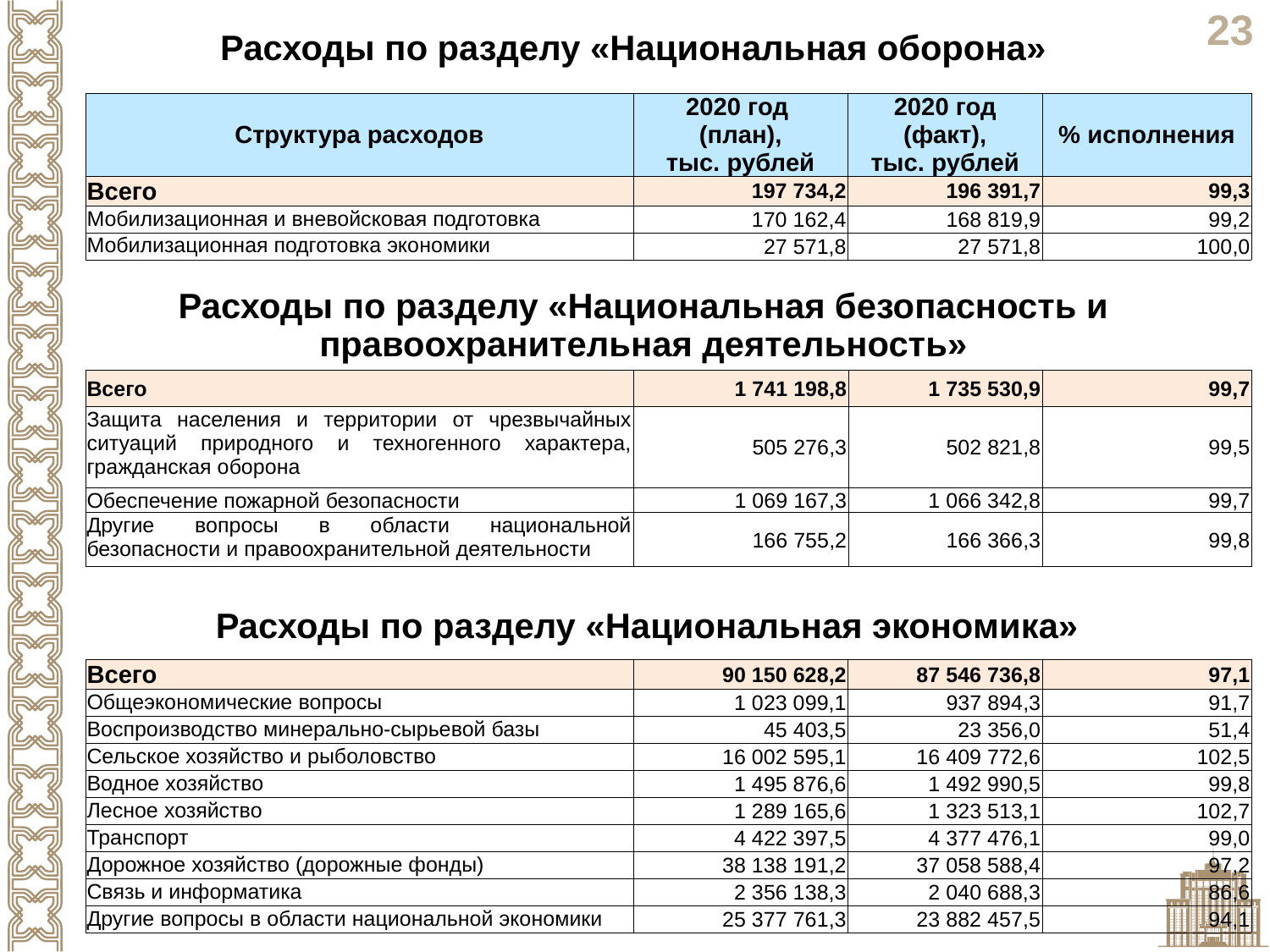

Расходы по разделу «Национальная оборона»
| Структура расходов | 2020 год (план), тыс. рублей | 2020 год (факт), тыс. рублей | % исполнения |
| --- | --- | --- | --- |
| Всего | 197 734,2 | 196 391,7 | 99,3 |
| Мобилизационная и вневойсковая подготовка | 170 162,4 | 168 819,9 | 99,2 |
| Мобилизационная подготовка экономики | 27 571,8 | 27 571,8 | 100,0 |
Расходы по разделу «Национальная безопасность и правоохранительная деятельность»
| Всего | 1 741 198,8 | 1 735 530,9 | 99,7 |
| --- | --- | --- | --- |
| Защита населения и территории от чрезвычайных ситуаций природного и техногенного характера, гражданская оборона | 505 276,3 | 502 821,8 | 99,5 |
| Обеспечение пожарной безопасности | 1 069 167,3 | 1 066 342,8 | 99,7 |
| Другие вопросы в области национальной безопасности и правоохранительной деятельности | 166 755,2 | 166 366,3 | 99,8 |
Расходы по разделу «Национальная экономика»
| Всего | 90 150 628,2 | 87 546 736,8 | 97,1 |
| --- | --- | --- | --- |
| Общеэкономические вопросы | 1 023 099,1 | 937 894,3 | 91,7 |
| Воспроизводство минерально-сырьевой базы | 45 403,5 | 23 356,0 | 51,4 |
| Сельское хозяйство и рыболовство | 16 002 595,1 | 16 409 772,6 | 102,5 |
| Водное хозяйство | 1 495 876,6 | 1 492 990,5 | 99,8 |
| Лесное хозяйство | 1 289 165,6 | 1 323 513,1 | 102,7 |
| Транспорт | 4 422 397,5 | 4 377 476,1 | 99,0 |
| Дорожное хозяйство (дорожные фонды) | 38 138 191,2 | 37 058 588,4 | 97,2 |
| Связь и информатика | 2 356 138,3 | 2 040 688,3 | 86,6 |
| Другие вопросы в области национальной экономики | 25 377 761,3 | 23 882 457,5 | 94,1 |